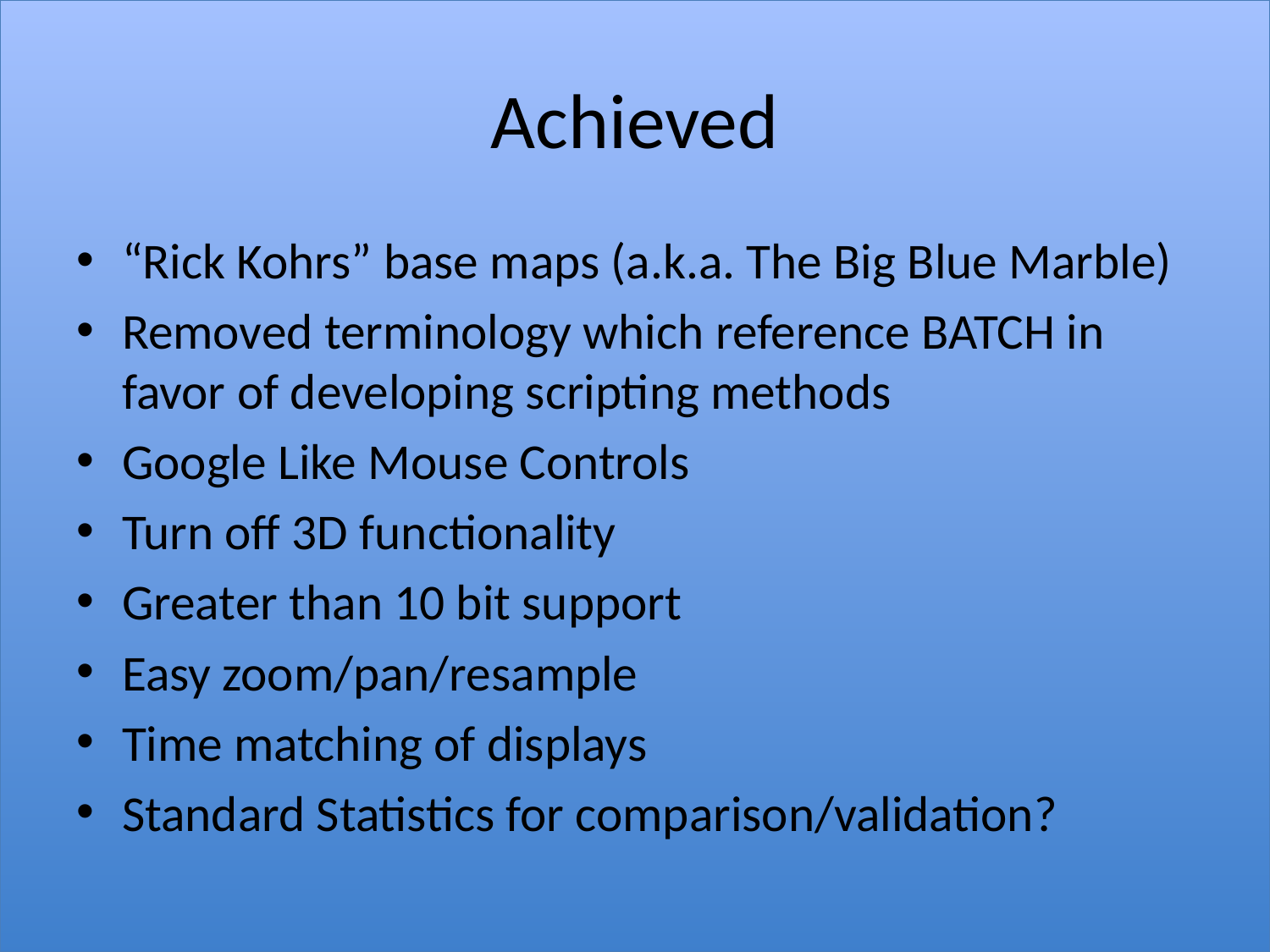

# Achieved
“Rick Kohrs” base maps (a.k.a. The Big Blue Marble)
Removed terminology which reference BATCH in favor of developing scripting methods
Google Like Mouse Controls
Turn off 3D functionality
Greater than 10 bit support
Easy zoom/pan/resample
Time matching of displays
Standard Statistics for comparison/validation?